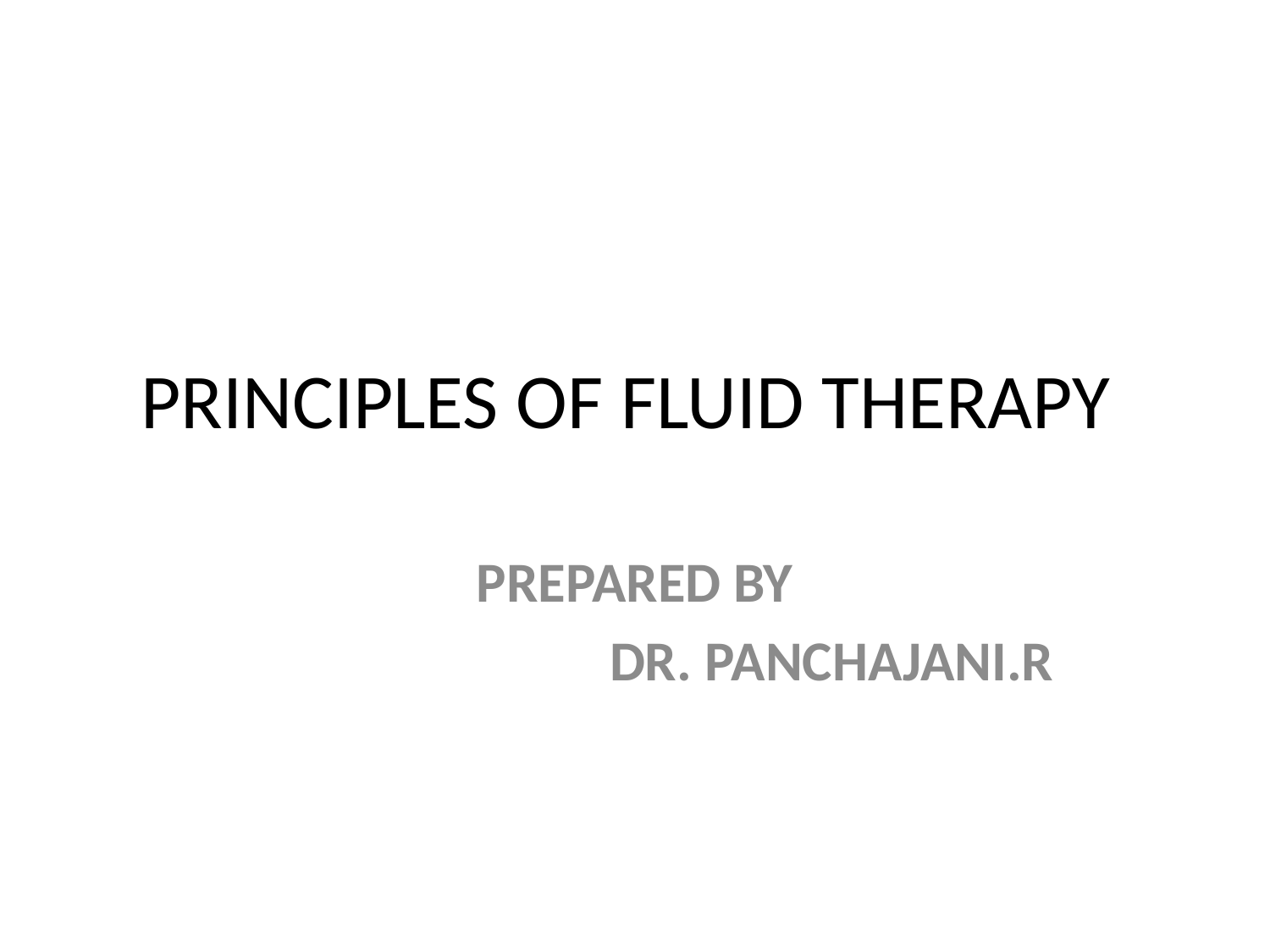

# PRINCIPLES OF FLUID THERAPY
PREPARED BY
                               DR. PANCHAJANI.R